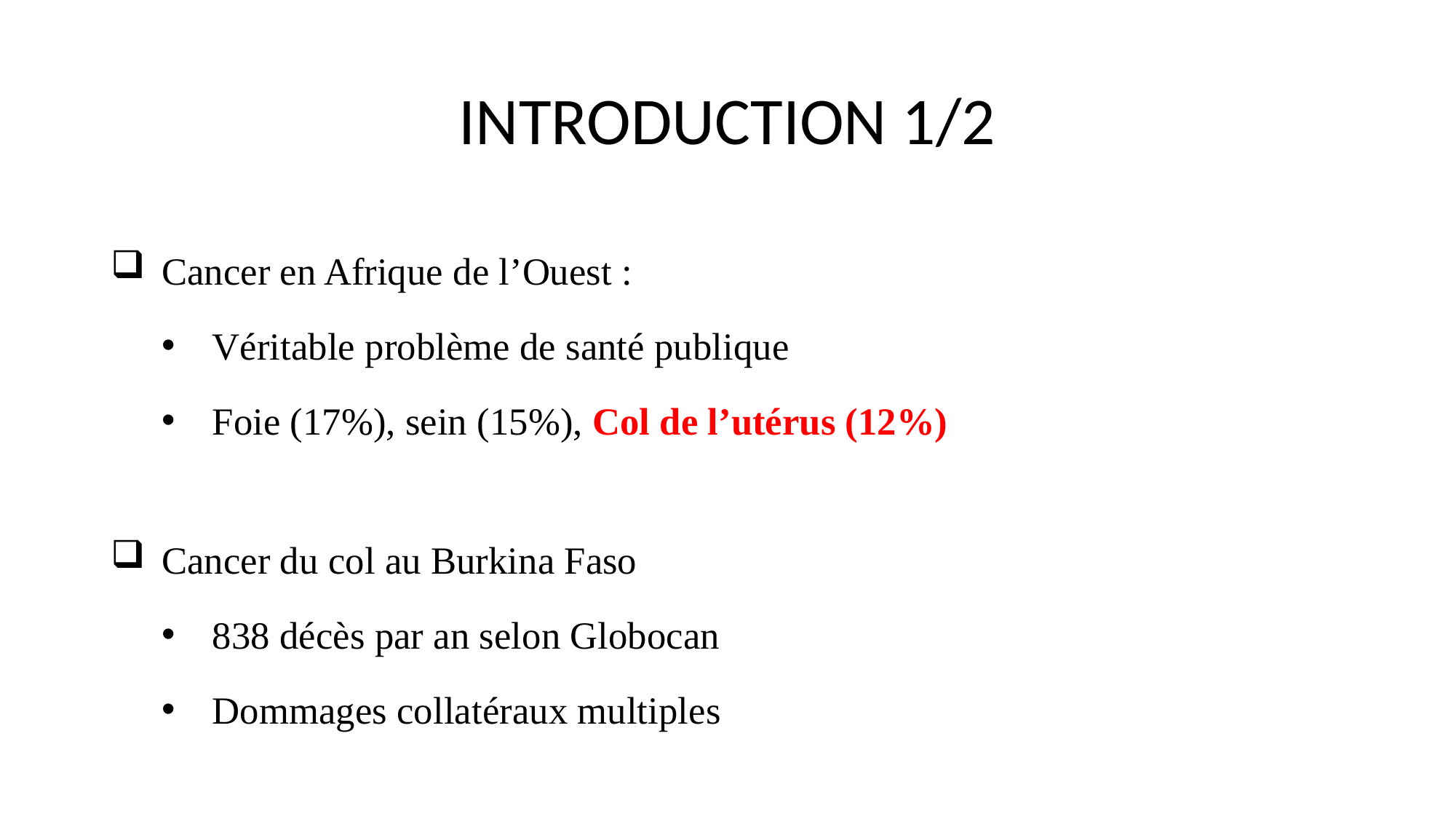

# INTRODUCTION 1/2
Cancer en Afrique de l’Ouest :
Véritable problème de santé publique
Foie (17%), sein (15%), Col de l’utérus (12%)

Cancer du col au Burkina Faso
838 décès par an selon Globocan
Dommages collatéraux multiples